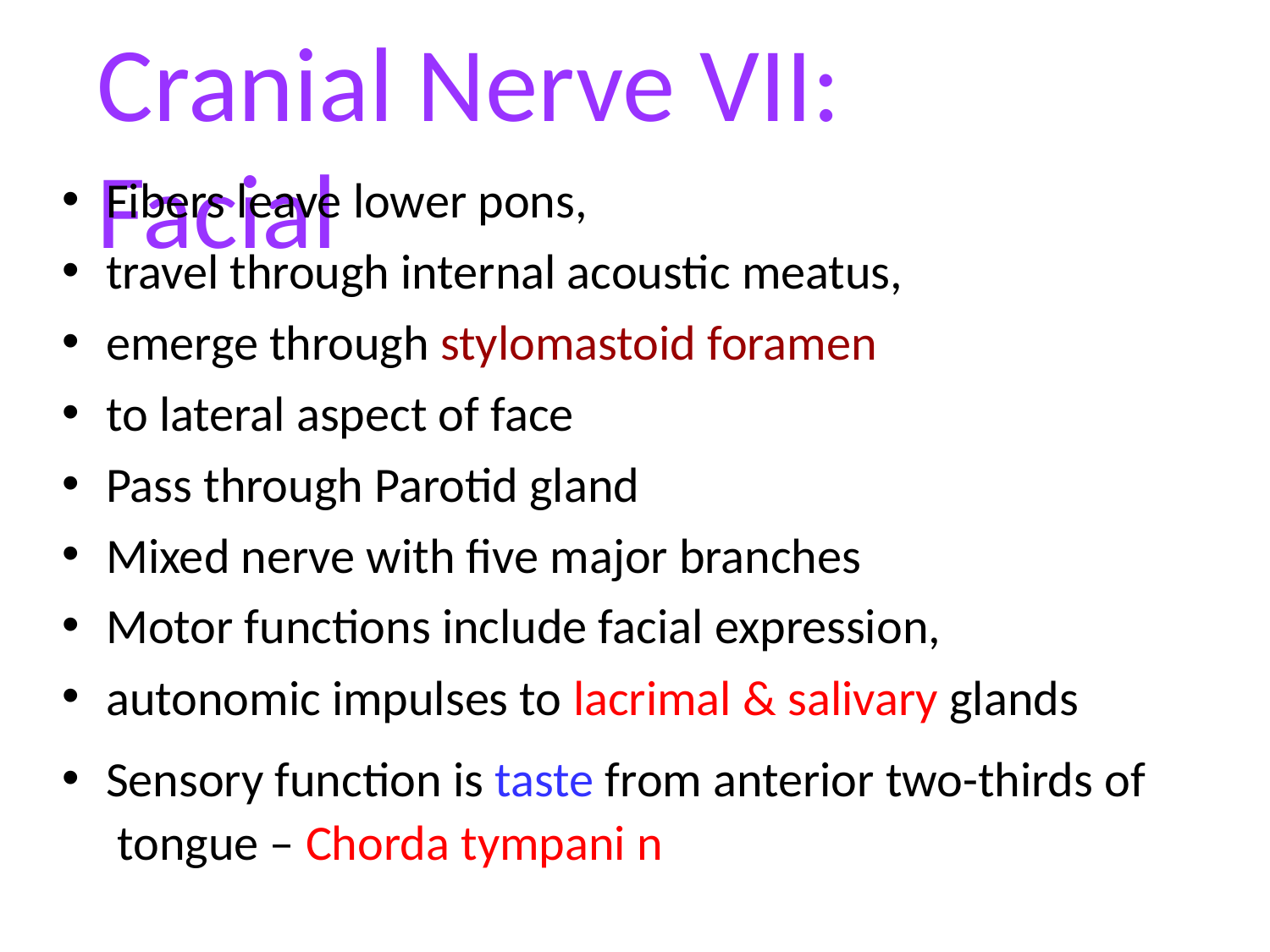

# Cranial Nerve VII: Facial
Fibers leave lower pons,
travel through internal acoustic meatus,
emerge through stylomastoid foramen
to lateral aspect of face
Pass through Parotid gland
Mixed nerve with five major branches
Motor functions include facial expression,
autonomic impulses to lacrimal & salivary glands
Sensory function is taste from anterior two-thirds of  tongue – Chorda tympani n